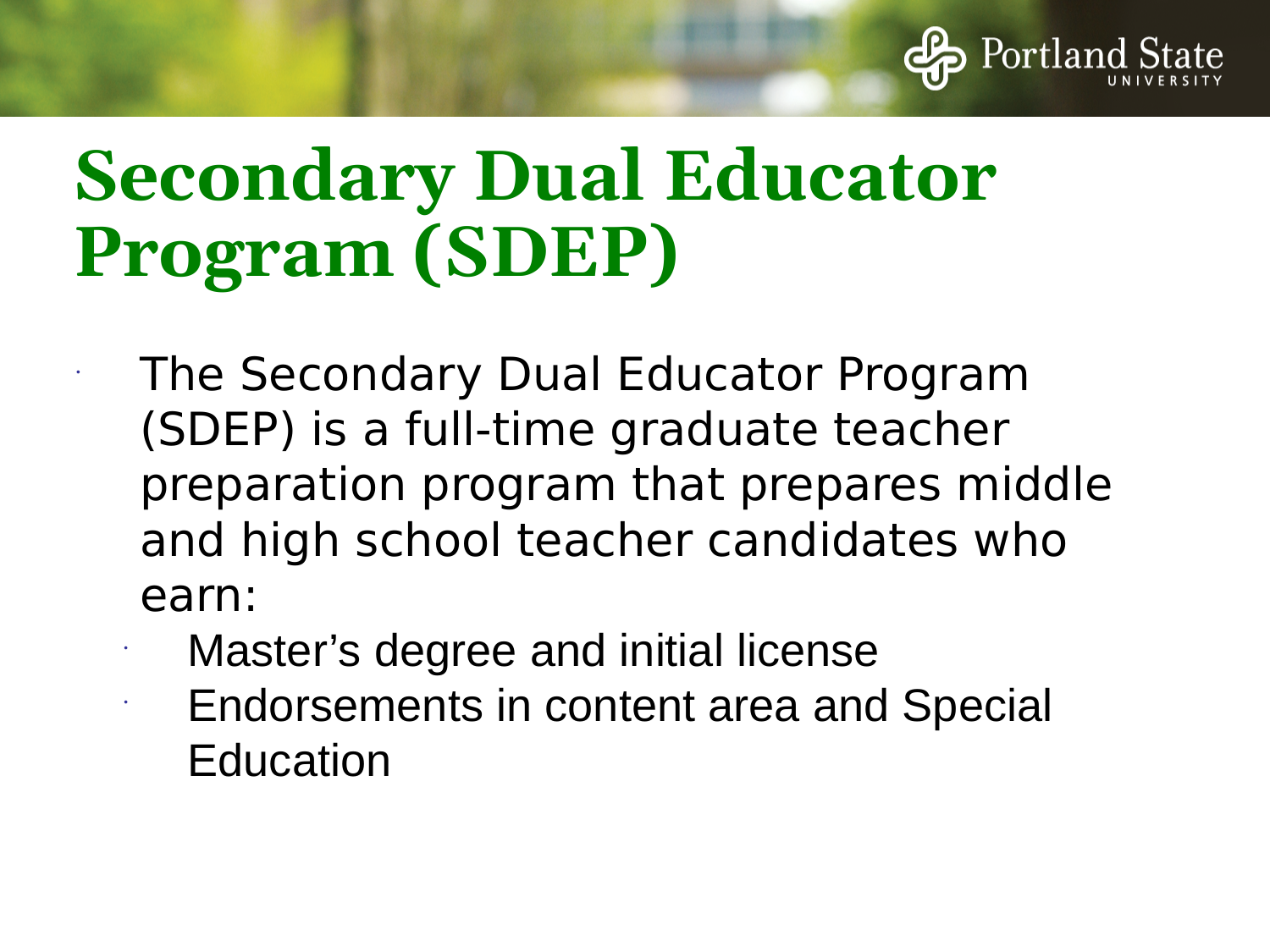

# Secondary Dual Educator Program (SDEP)
The Secondary Dual Educator Program (SDEP) is a full-time graduate teacher preparation program that prepares middle and high school teacher candidates who earn:
Master’s degree and initial license
Endorsements in content area and Special Education